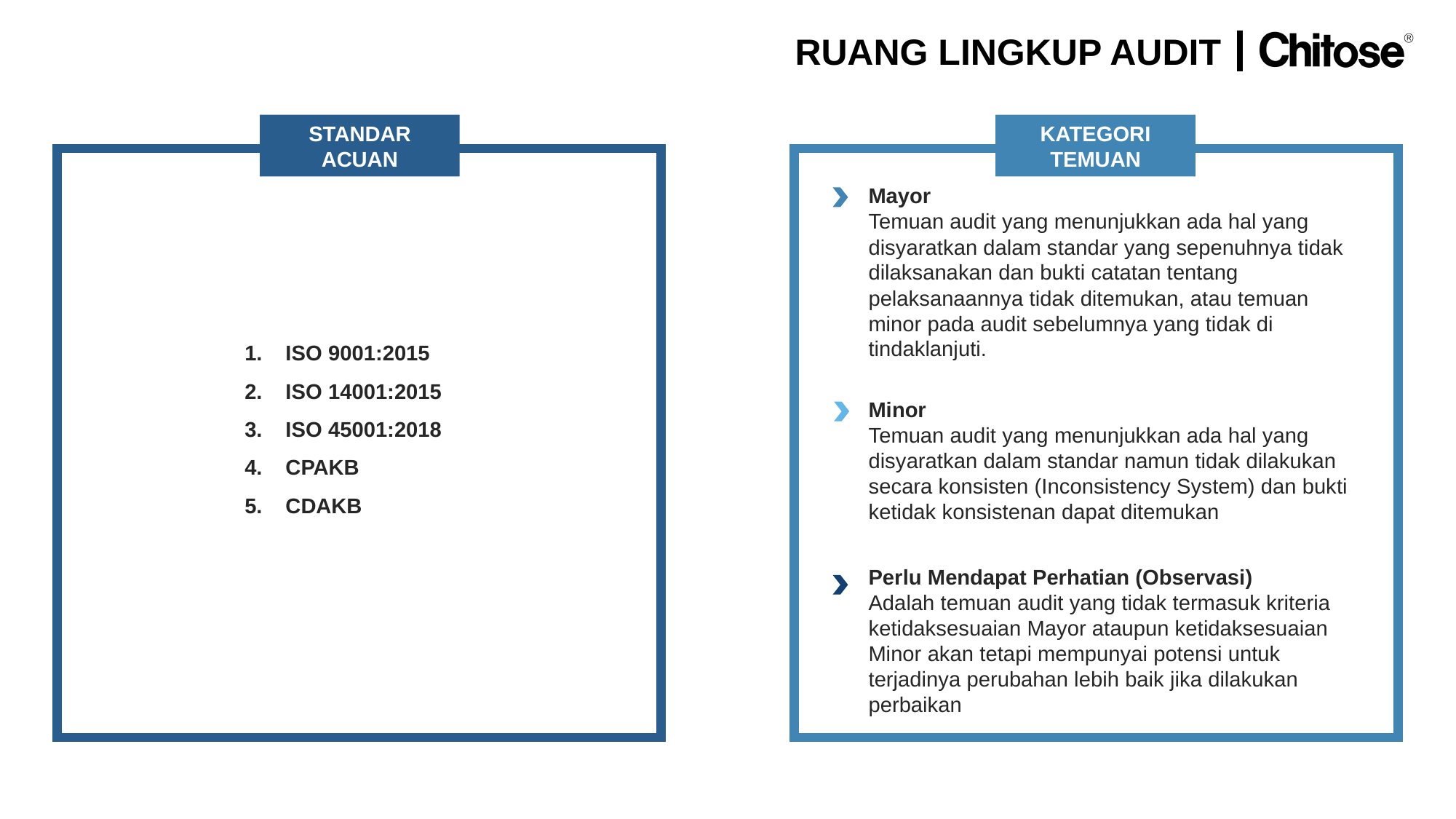

RUANG LINGKUP AUDIT

STANDAR ACUAN
KATEGORI TEMUAN

Mayor
Temuan audit yang menunjukkan ada hal yang disyaratkan dalam standar yang sepenuhnya tidak dilaksanakan dan bukti catatan tentang pelaksanaannya tidak ditemukan, atau temuan minor pada audit sebelumnya yang tidak di tindaklanjuti.

Minor
Temuan audit yang menunjukkan ada hal yang disyaratkan dalam standar namun tidak dilakukan secara konsisten (Inconsistency System) dan bukti ketidak konsistenan dapat ditemukan

Perlu Mendapat Perhatian (Observasi)
Adalah temuan audit yang tidak termasuk kriteria ketidaksesuaian Mayor ataupun ketidaksesuaian Minor akan tetapi mempunyai potensi untuk terjadinya perubahan lebih baik jika dilakukan perbaikan

ISO 9001:2015
ISO 14001:2015
ISO 45001:2018
CPAKB
CDAKB